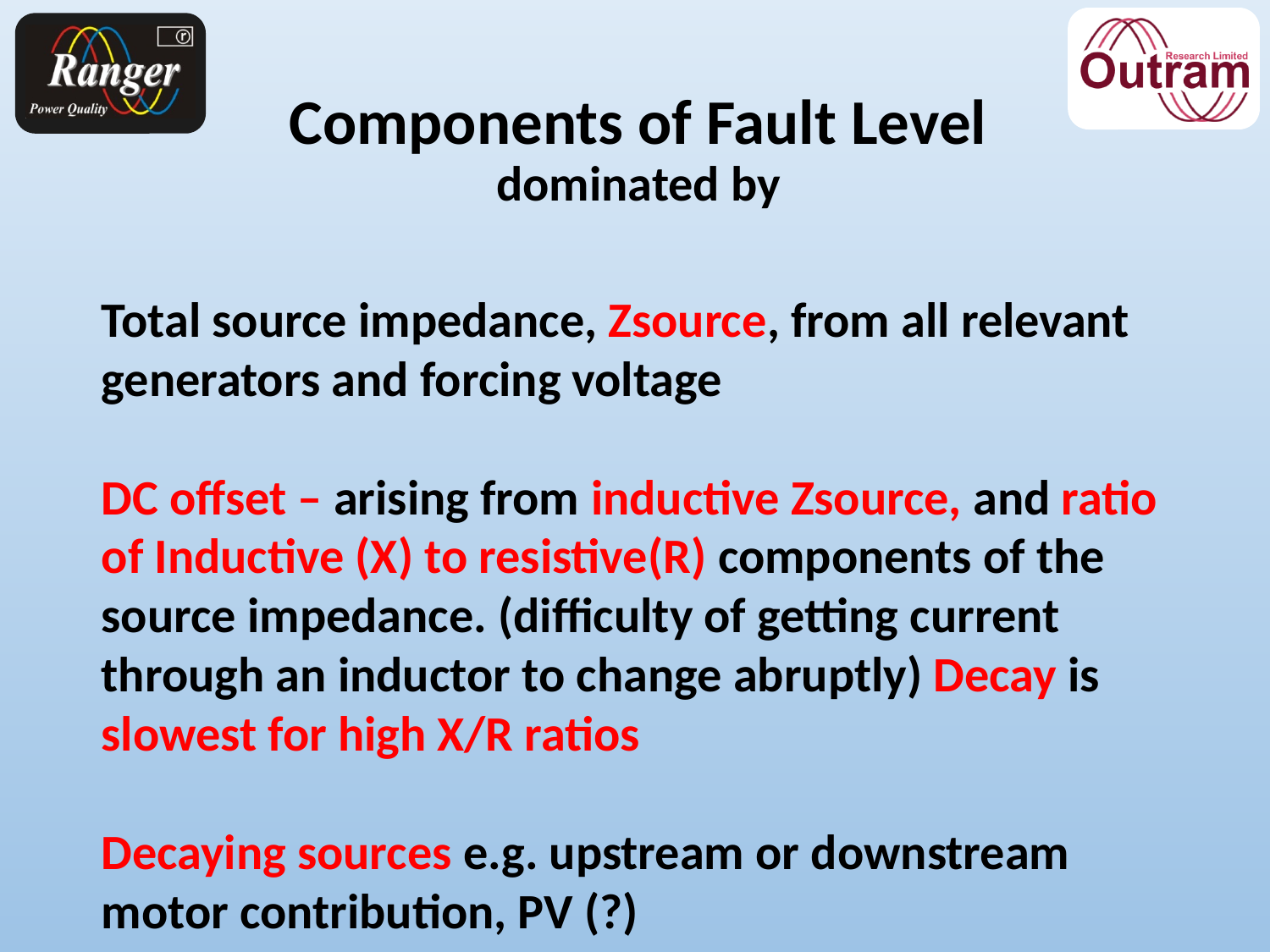

# Components of Fault Level dominated by
Total source impedance, Zsource, from all relevant generators and forcing voltage

DC offset – arising from inductive Zsource, and ratio of Inductive (X) to resistive(R) components of the source impedance. (difficulty of getting current through an inductor to change abruptly) Decay is slowest for high X/R ratios

Decaying sources e.g. upstream or downstream motor contribution, PV (?)